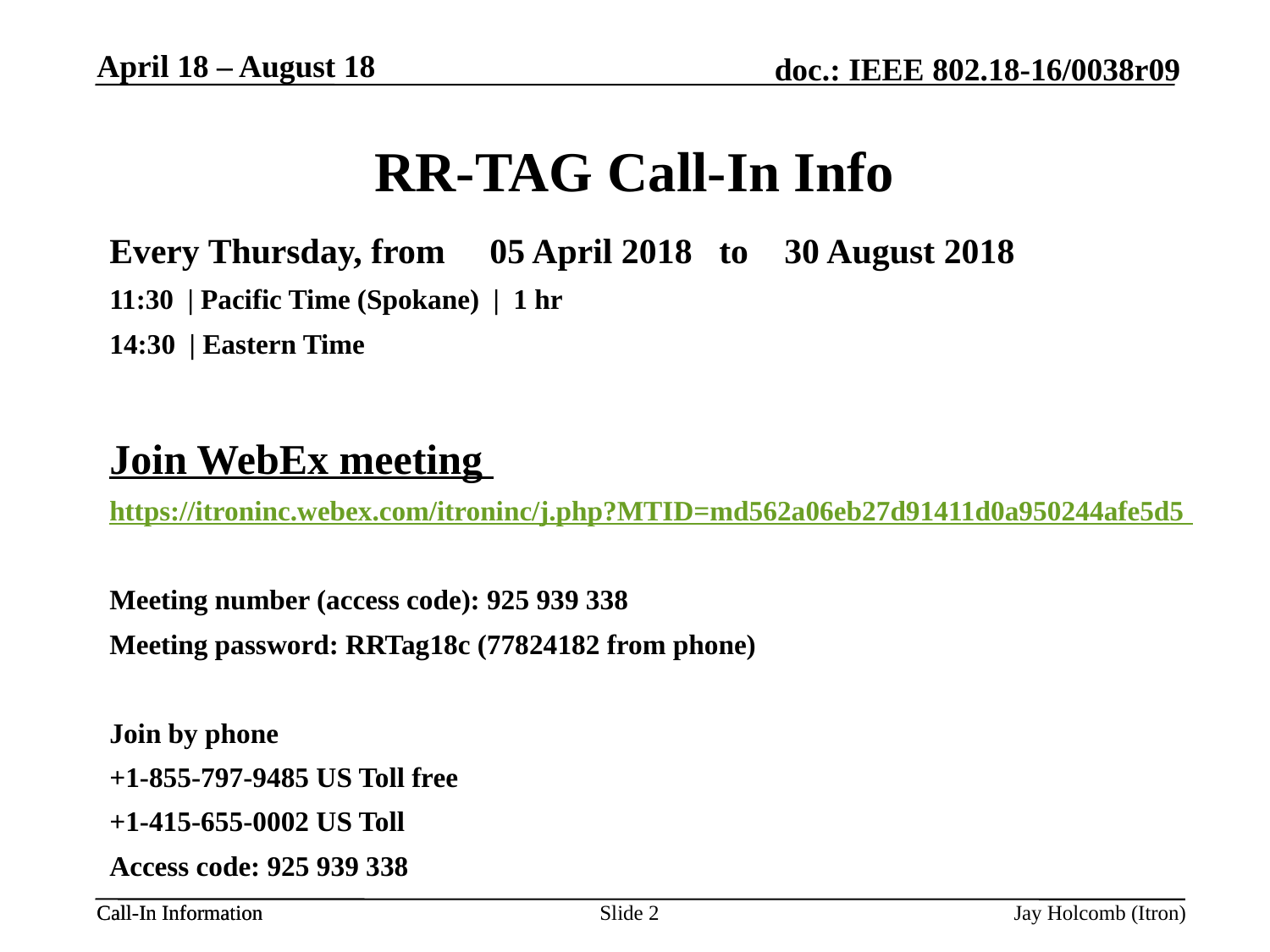

April 18 – August 18
# RR-TAG Call-In Info
Every Thursday, from     05 April 2018   to    30 August 2018
11:30  | Pacific Time (Spokane)  |  1 hr
14:30  | Eastern Time

Join WebEx meeting
https://itroninc.webex.com/itroninc/j.php?MTID=md562a06eb27d91411d0a950244afe5d5

Meeting number (access code): 925 939 338
Meeting password: RRTag18c (77824182 from phone)

Join by phone
+1-855-797-9485 US Toll free
+1-415-655-0002 US Toll
Access code: 925 939 338
Slide 2
Jay Holcomb (Itron)